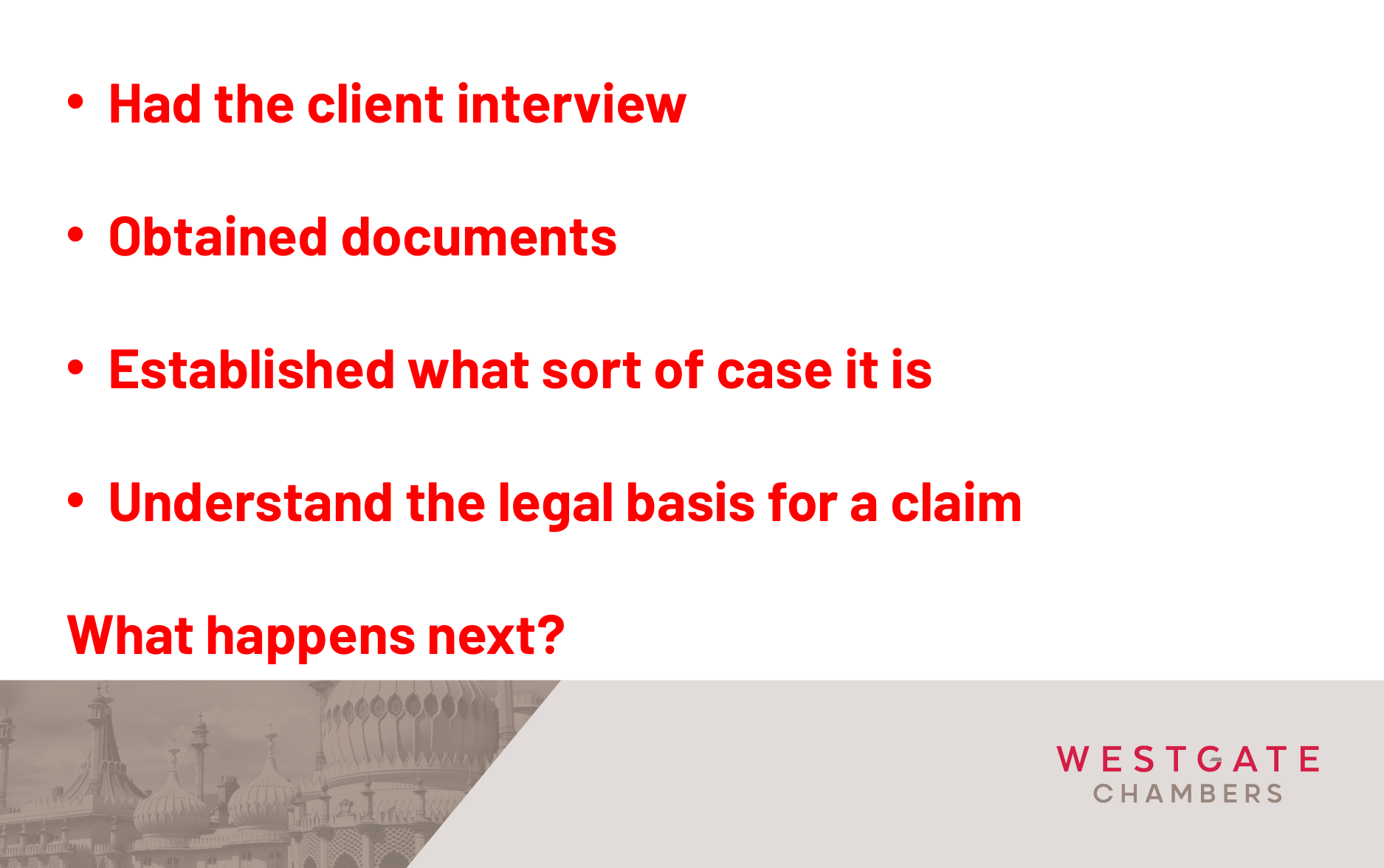

Had the client interview

Obtained documents

Established what sort of case it is

Understand the legal basis for a claim

What happens next?